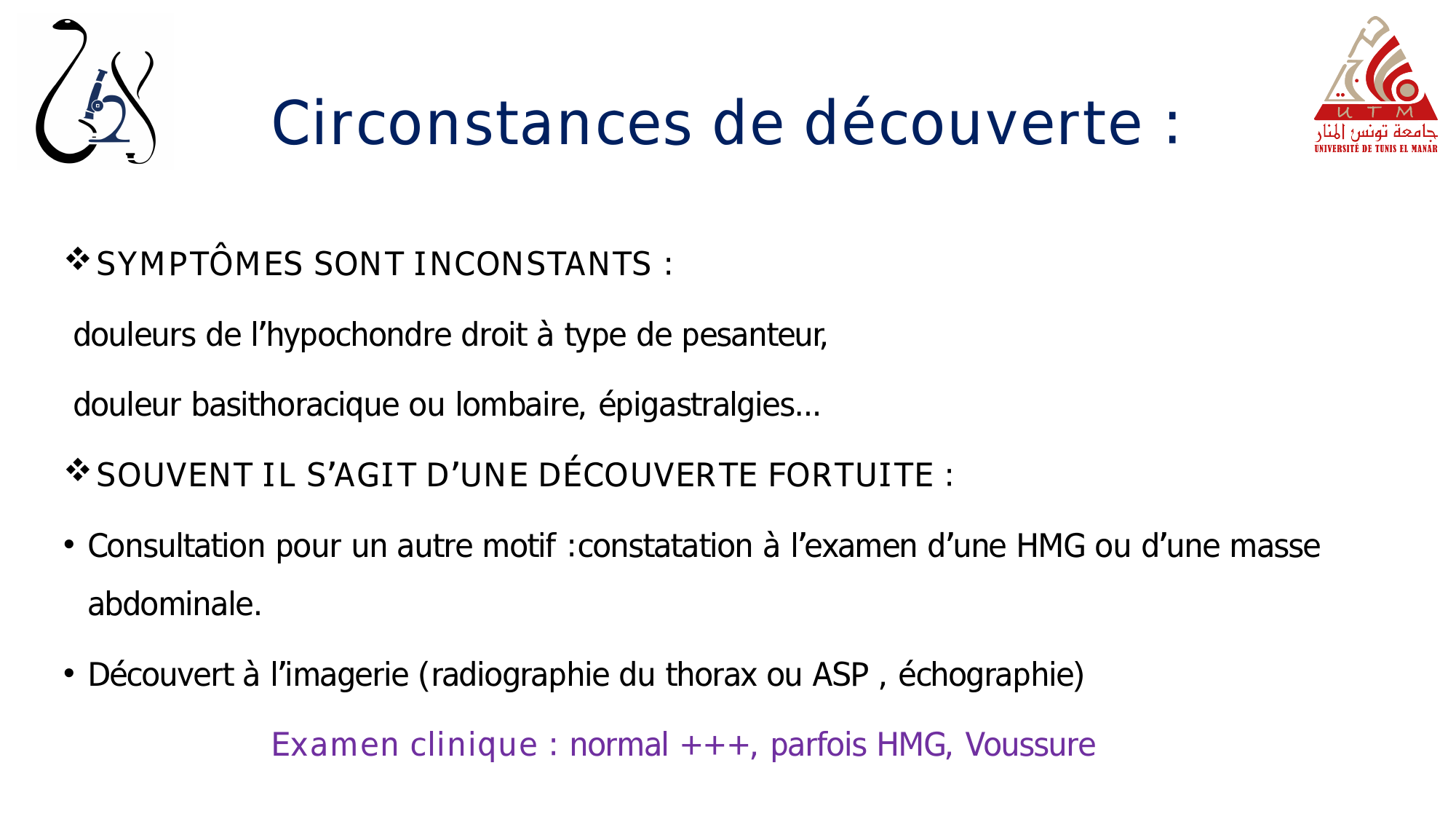

# Circonstances de découverte :
 SYMPTÔMES SONT INCONSTANTS :
 douleurs de l’hypochondre droit à type de pesanteur,
 douleur basithoracique ou lombaire, épigastralgies…
 SOUVENT IL S’AGIT D’UNE DÉCOUVERTE FORTUITE :
Consultation pour un autre motif :constatation à l’examen d’une HMG ou d’une masse abdominale.
Découvert à l’imagerie (radiographie du thorax ou ASP , échographie)
                      Examen clinique : normal +++, parfois HMG, Voussure